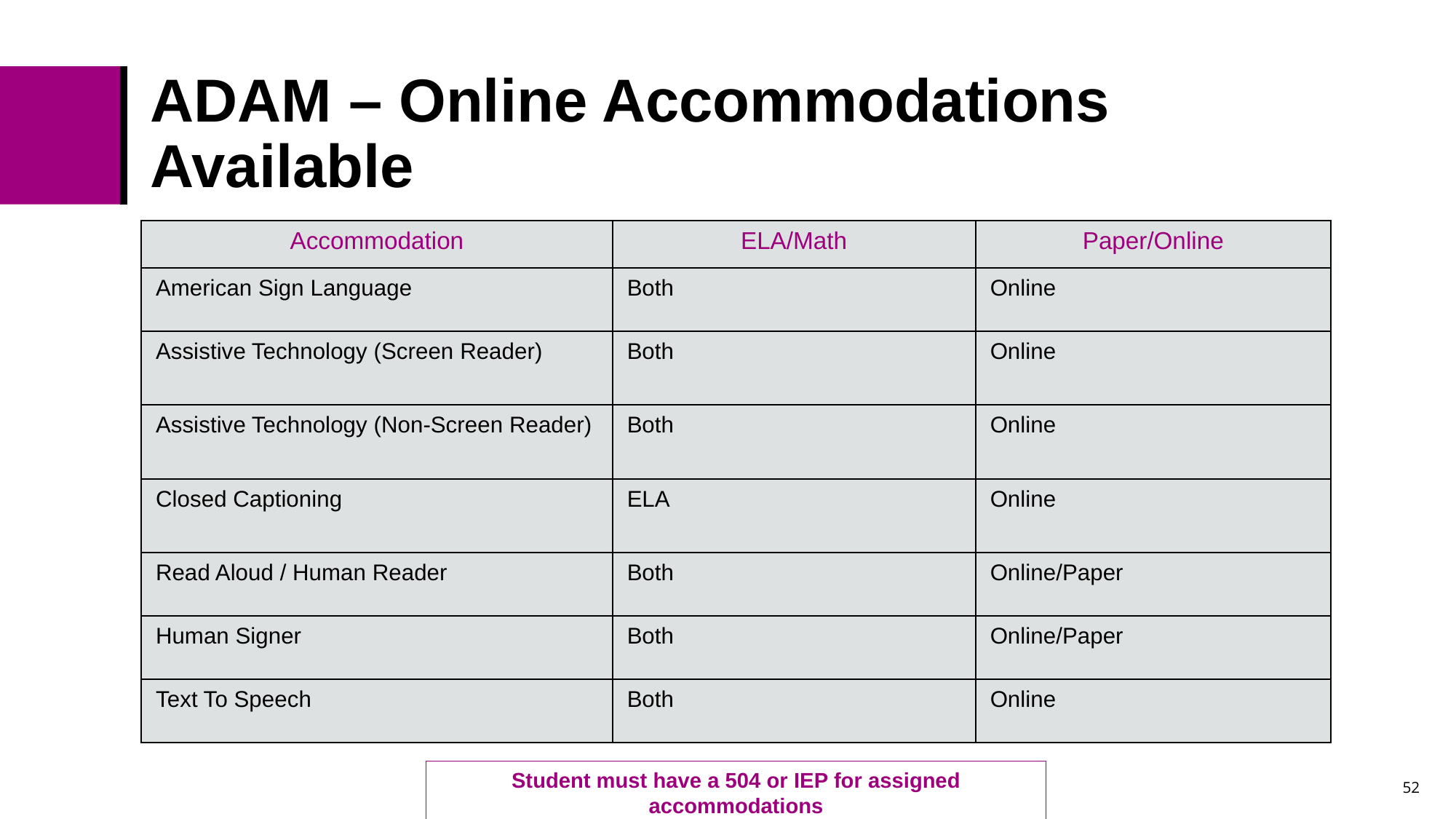

# ADAM – Online Accommodations Available
| Accommodation | ELA/Math | Paper/Online |
| --- | --- | --- |
| American Sign Language | Both | Online |
| Assistive Technology (Screen Reader) | Both | Online |
| Assistive Technology (Non-Screen Reader) | Both | Online |
| Closed Captioning | ELA | Online |
| Read Aloud / Human Reader | Both | Online/Paper |
| Human Signer | Both | Online/Paper |
| Text To Speech | Both | Online |
Student must have a 504 or IEP for assigned accommodations
52